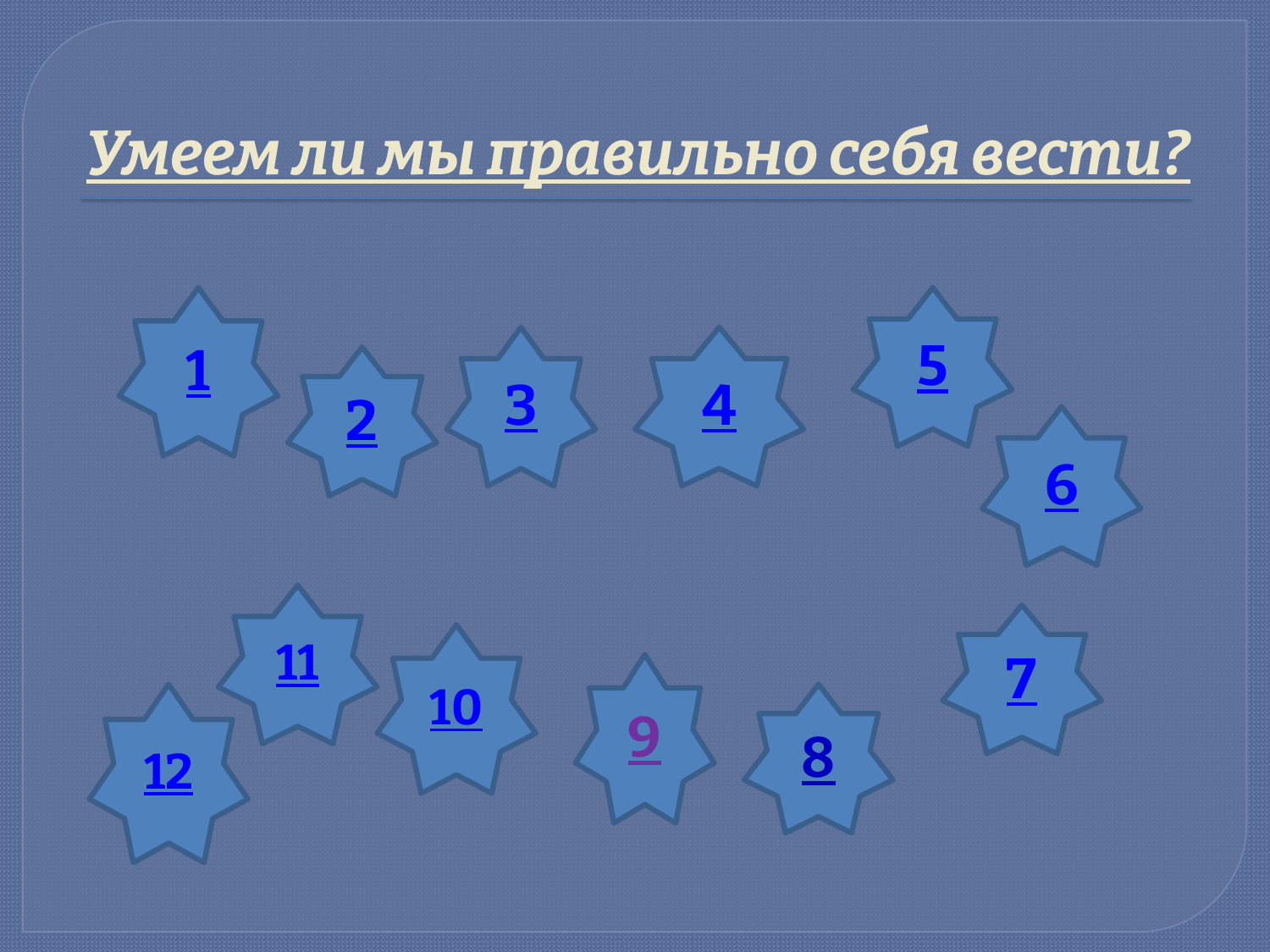

# Умеем ли мы правильно себя вести?

1
5
3
4
2
6
11
7
10
9
12
8